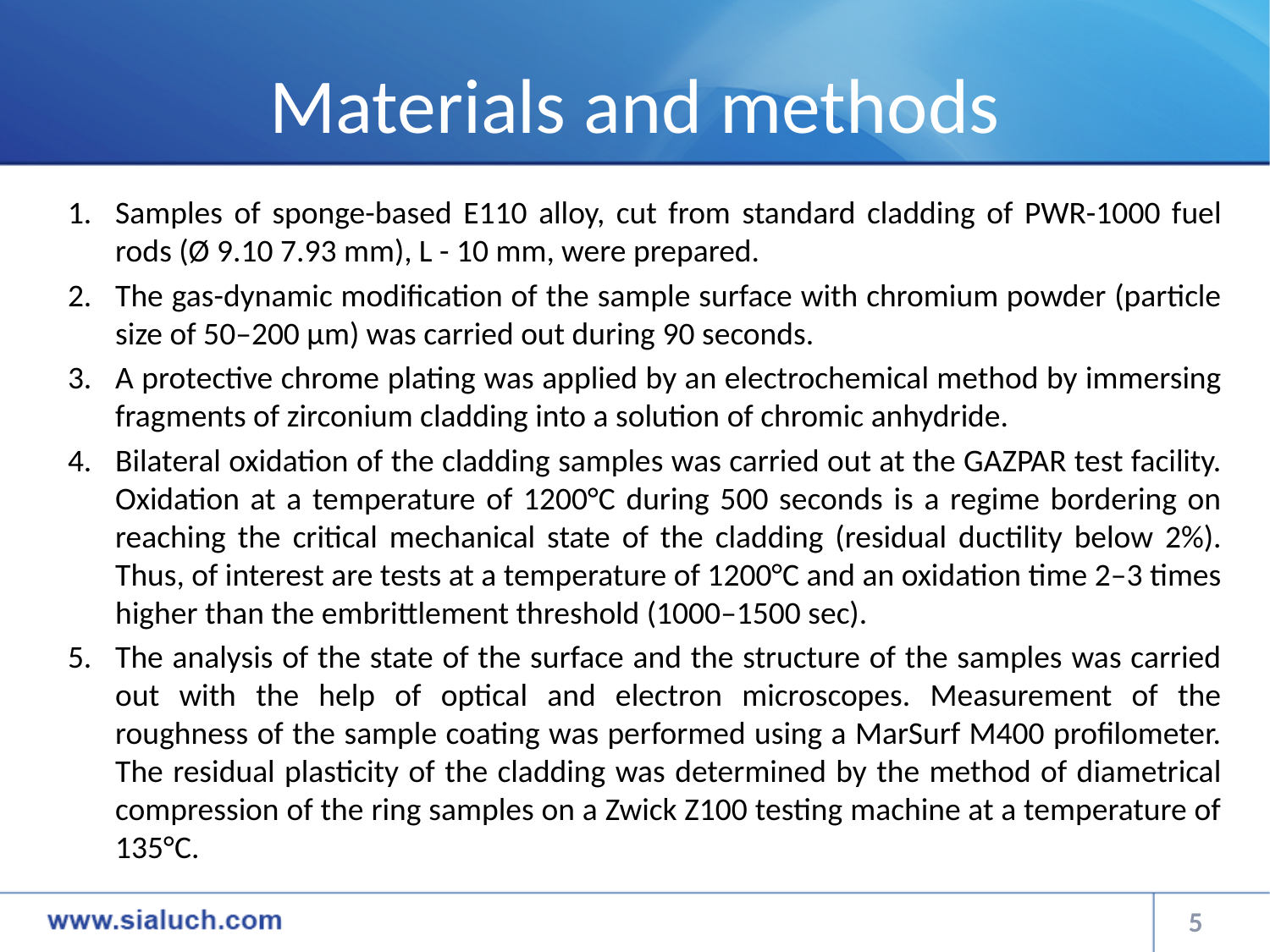

# Materials and methods
Samples of sponge-based E110 alloy, cut from standard cladding of PWR-1000 fuel rods (Ø 9.10 7.93 mm), L - 10 mm, were prepared.
The gas-dynamic modification of the sample surface with chromium powder (particle size of 50–200 µm) was carried out during 90 seconds.
A protective chrome plating was applied by an electrochemical method by immersing fragments of zirconium cladding into a solution of chromic anhydride.
Bilateral oxidation of the cladding samples was carried out at the GAZPAR test facility. Oxidation at a temperature of 1200°C during 500 seconds is a regime bordering on reaching the critical mechanical state of the cladding (residual ductility below 2%). Thus, of interest are tests at a temperature of 1200°C and an oxidation time 2–3 times higher than the embrittlement threshold (1000–1500 sec).
The analysis of the state of the surface and the structure of the samples was carried out with the help of optical and electron microscopes. Measurement of the roughness of the sample coating was performed using a MarSurf M400 profilometer. The residual plasticity of the cladding was determined by the method of diametrical compression of the ring samples on a Zwick Z100 testing machine at a temperature of 135°C.

5